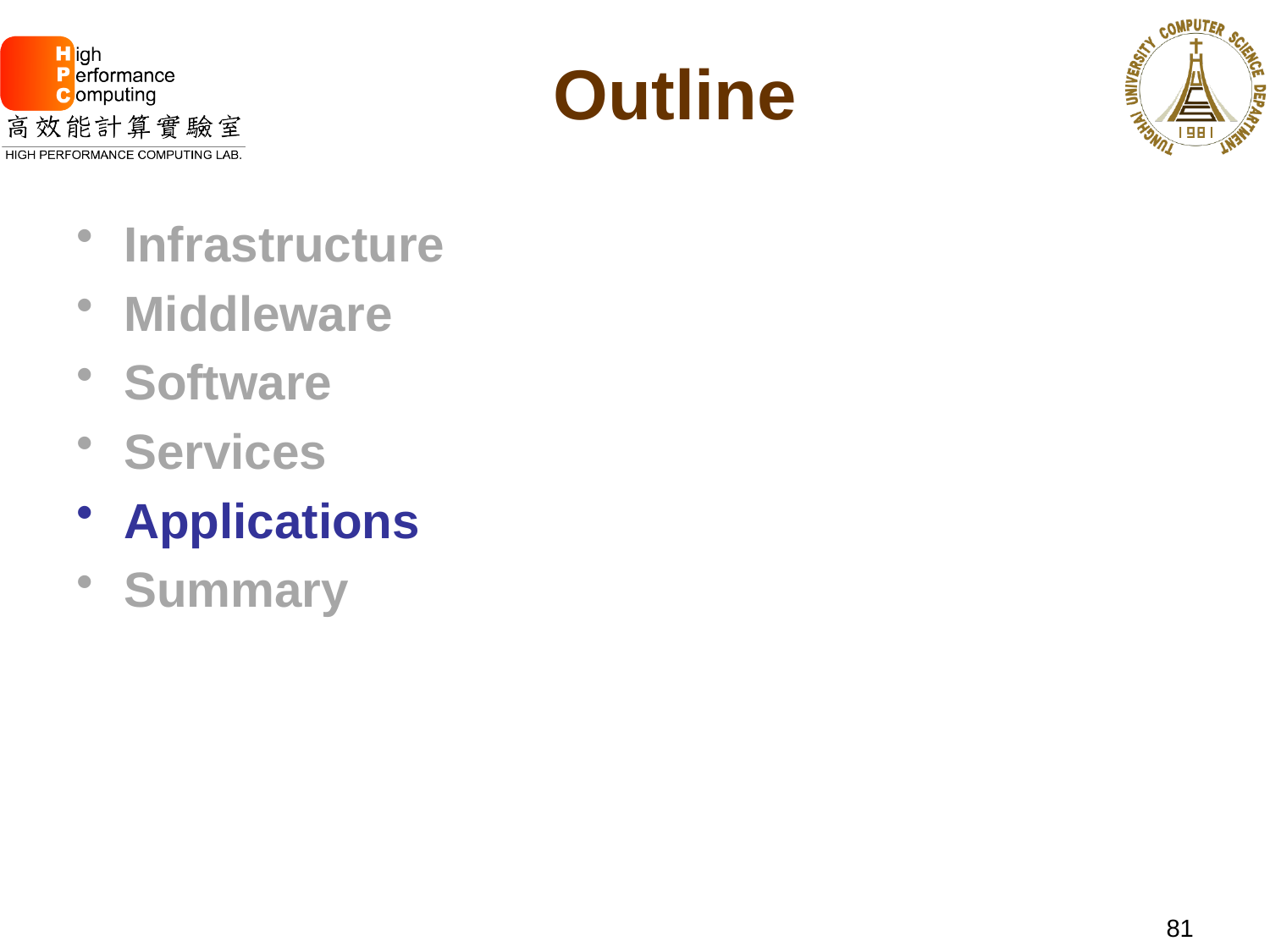

# Outline
Infrastructure
Middleware
Software
Services
Applications
Summary

81